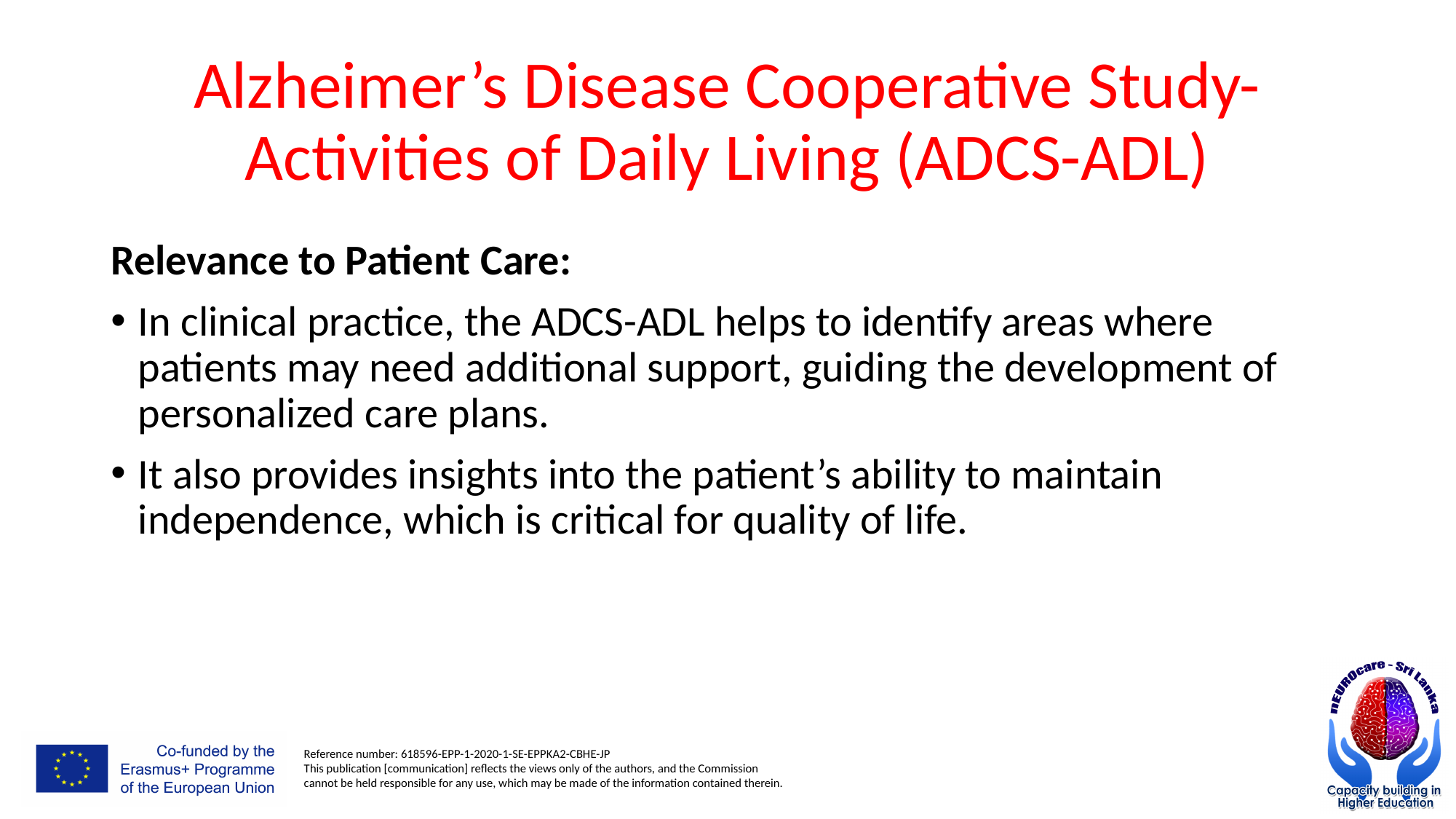

# Alzheimer’s Disease Cooperative Study-Activities of Daily Living (ADCS-ADL)

Relevance to Patient Care:
In clinical practice, the ADCS-ADL helps to identify areas where patients may need additional support, guiding the development of personalized care plans.
It also provides insights into the patient’s ability to maintain independence, which is critical for quality of life.